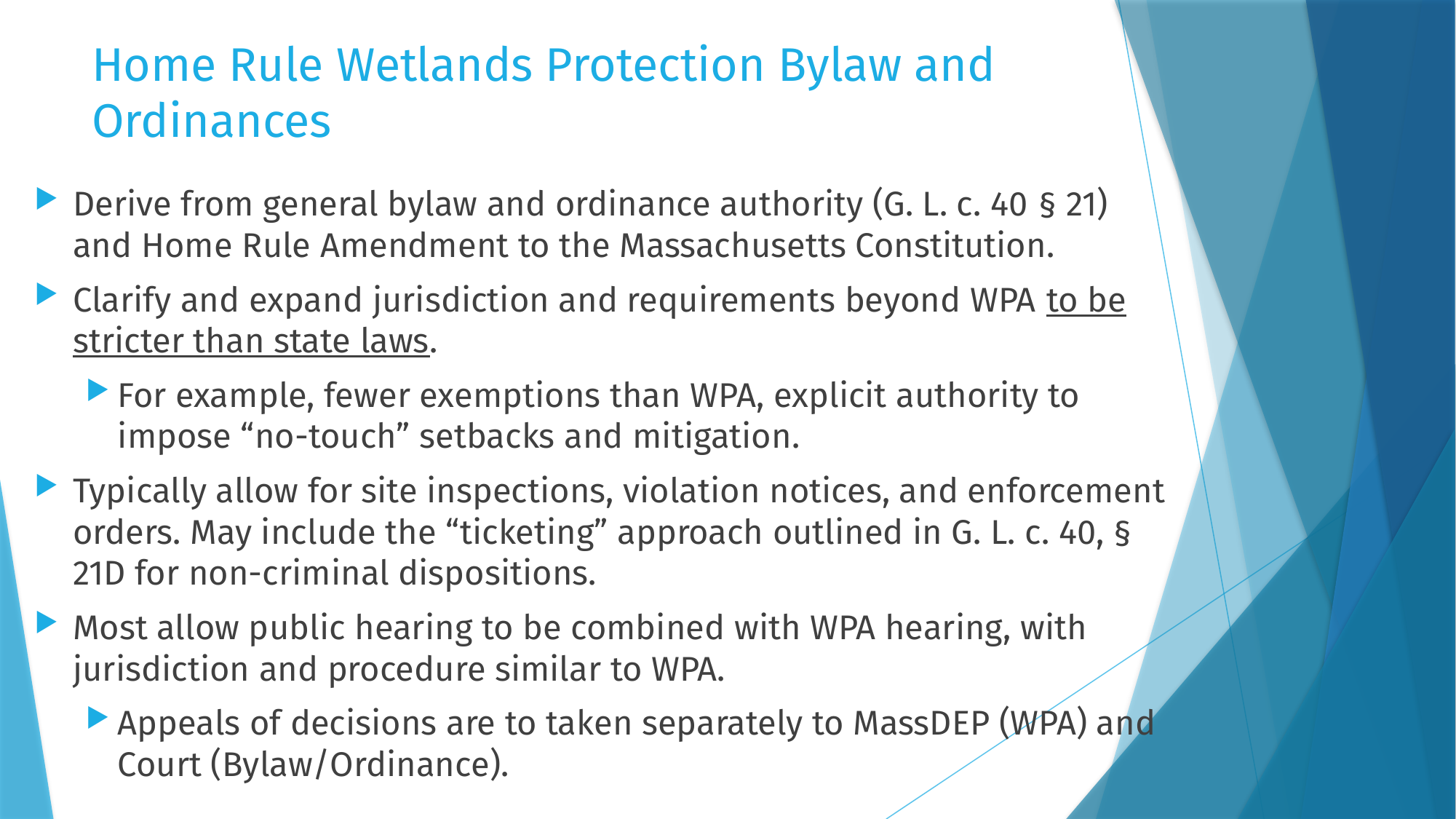

# Home Rule Wetlands Protection Bylaw and Ordinances
Derive from general bylaw and ordinance authority (G. L. c. 40 § 21) and Home Rule Amendment to the Massachusetts Constitution.
Clarify and expand jurisdiction and requirements beyond WPA to be stricter than state laws.
For example, fewer exemptions than WPA, explicit authority to impose “no-touch” setbacks and mitigation.
Typically allow for site inspections, violation notices, and enforcement orders. May include the “ticketing” approach outlined in G. L. c. 40, § 21D for non-criminal dispositions.
Most allow public hearing to be combined with WPA hearing, with jurisdiction and procedure similar to WPA.
Appeals of decisions are to taken separately to MassDEP (WPA) and Court (Bylaw/Ordinance).